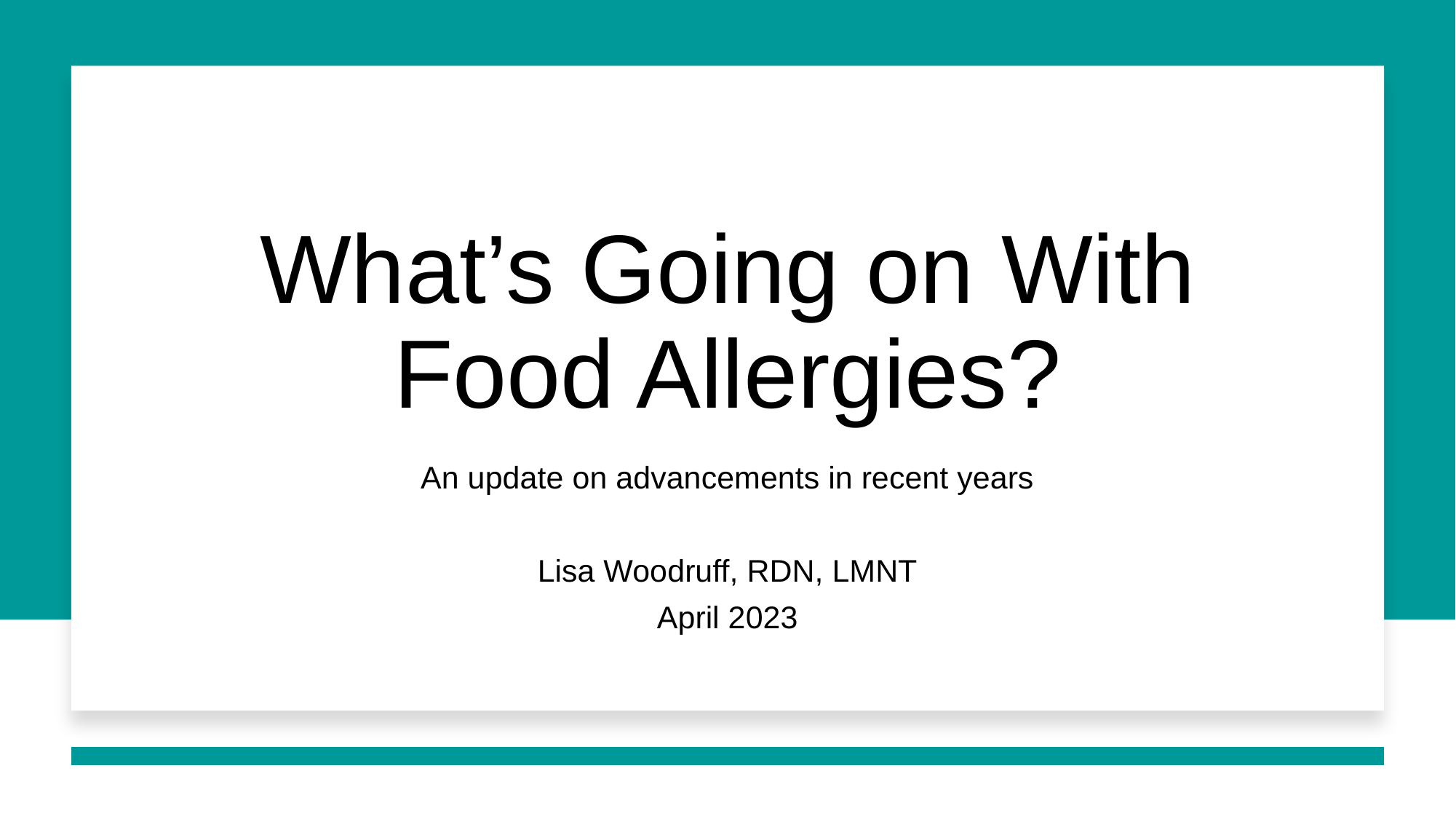

# What’s Going on With Food Allergies?
An update on advancements in recent years

Lisa Woodruff, RDN, LMNT
April 2023